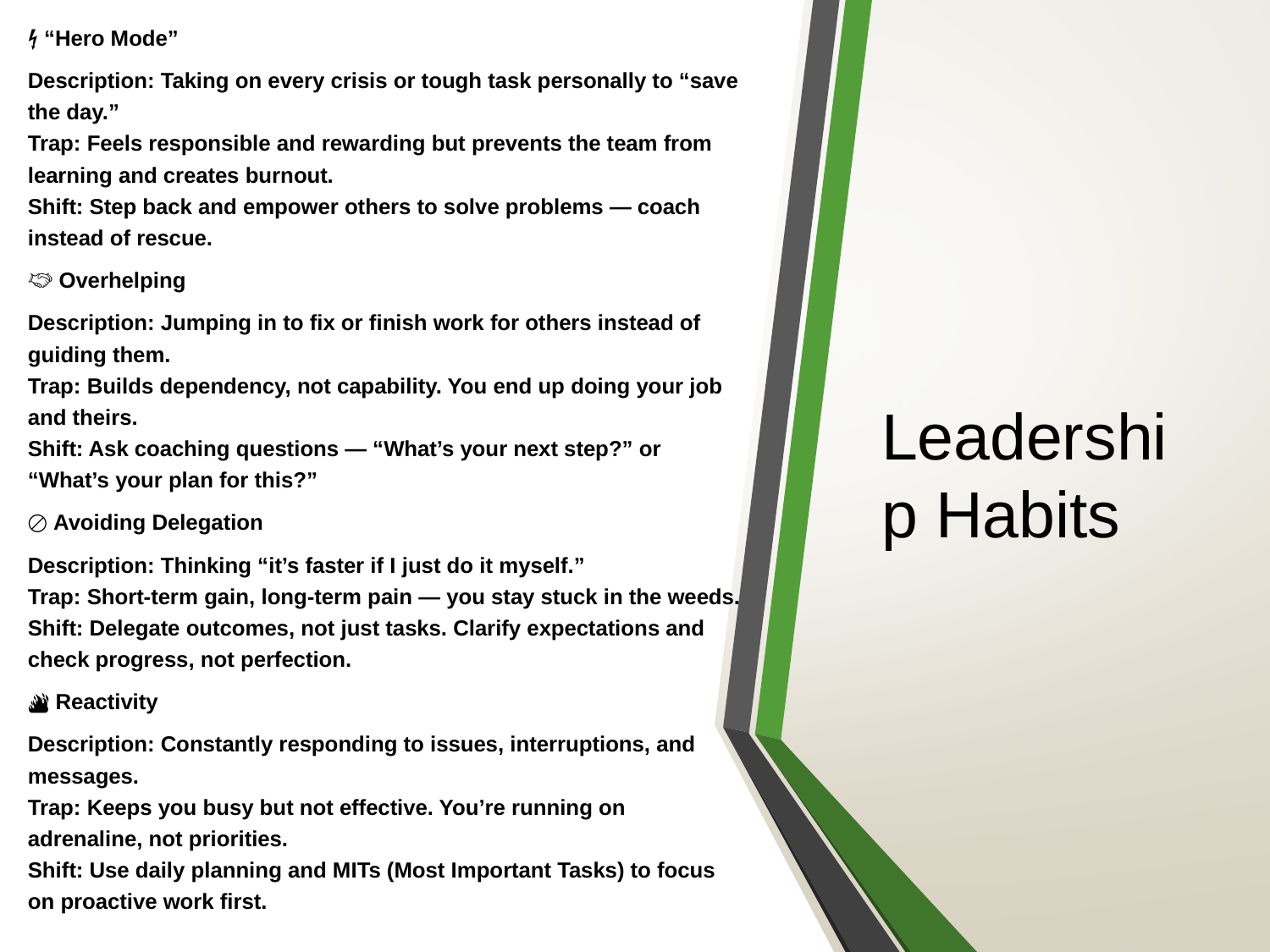

⚡ “Hero Mode”
Description: Taking on every crisis or tough task personally to “save the day.”
Trap: Feels responsible and rewarding but prevents the team from learning and creates burnout.
Shift: Step back and empower others to solve problems — coach instead of rescue.
🤝 Overhelping
Description: Jumping in to fix or finish work for others instead of guiding them.
Trap: Builds dependency, not capability. You end up doing your job and theirs.
Shift: Ask coaching questions — “What’s your next step?” or “What’s your plan for this?”
🚫 Avoiding Delegation
Description: Thinking “it’s faster if I just do it myself.”
Trap: Short-term gain, long-term pain — you stay stuck in the weeds.
Shift: Delegate outcomes, not just tasks. Clarify expectations and check progress, not perfection.
🔥 Reactivity
Description: Constantly responding to issues, interruptions, and messages.
Trap: Keeps you busy but not effective. You’re running on adrenaline, not priorities.
Shift: Use daily planning and MITs (Most Important Tasks) to focus on proactive work first.

# Leadership Habits